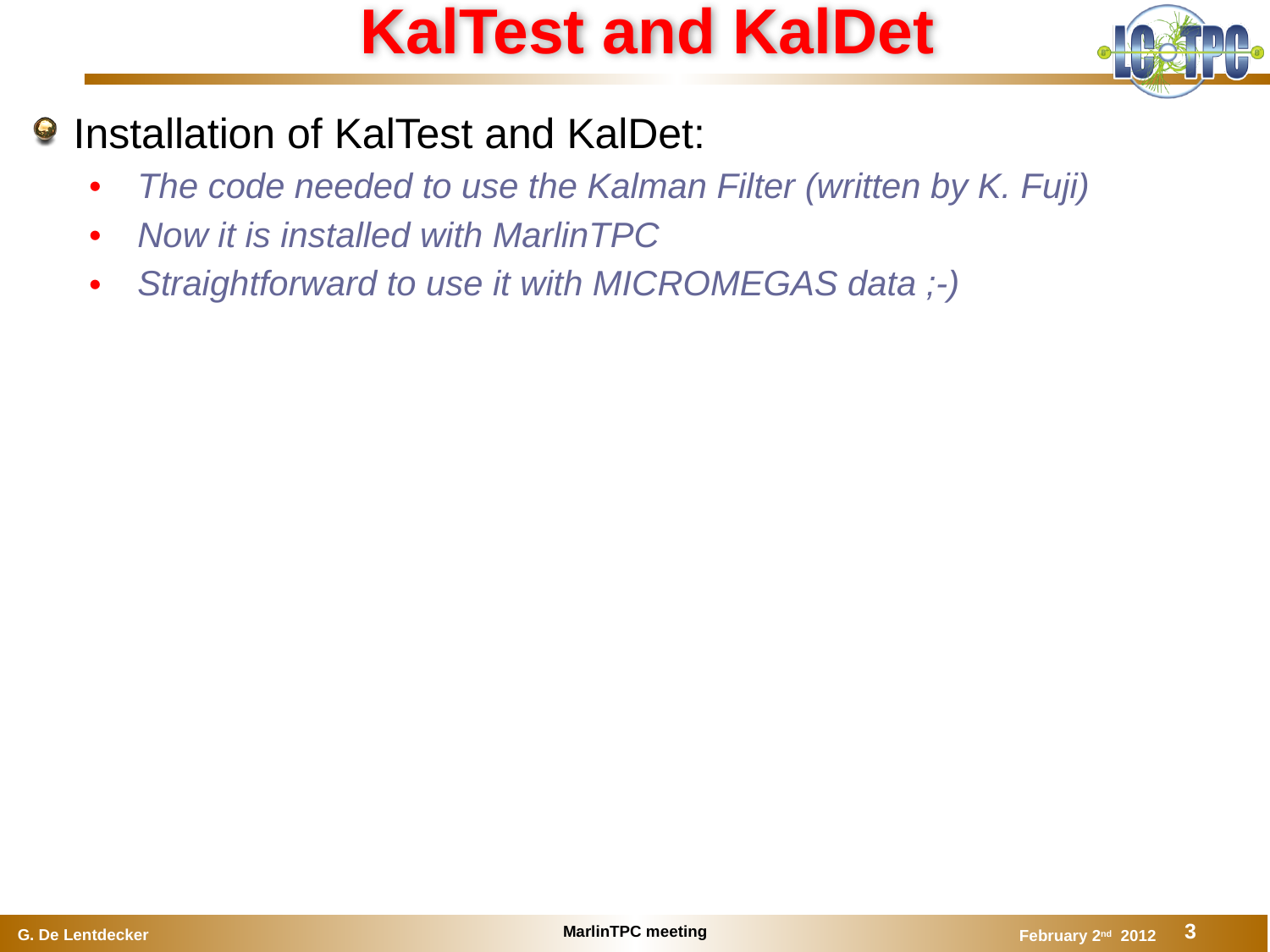

# KalTest and KalDet
Installation of KalTest and KalDet:
The code needed to use the Kalman Filter (written by K. Fuji)
Now it is installed with MarlinTPC
Straightforward to use it with MICROMEGAS data ;-)